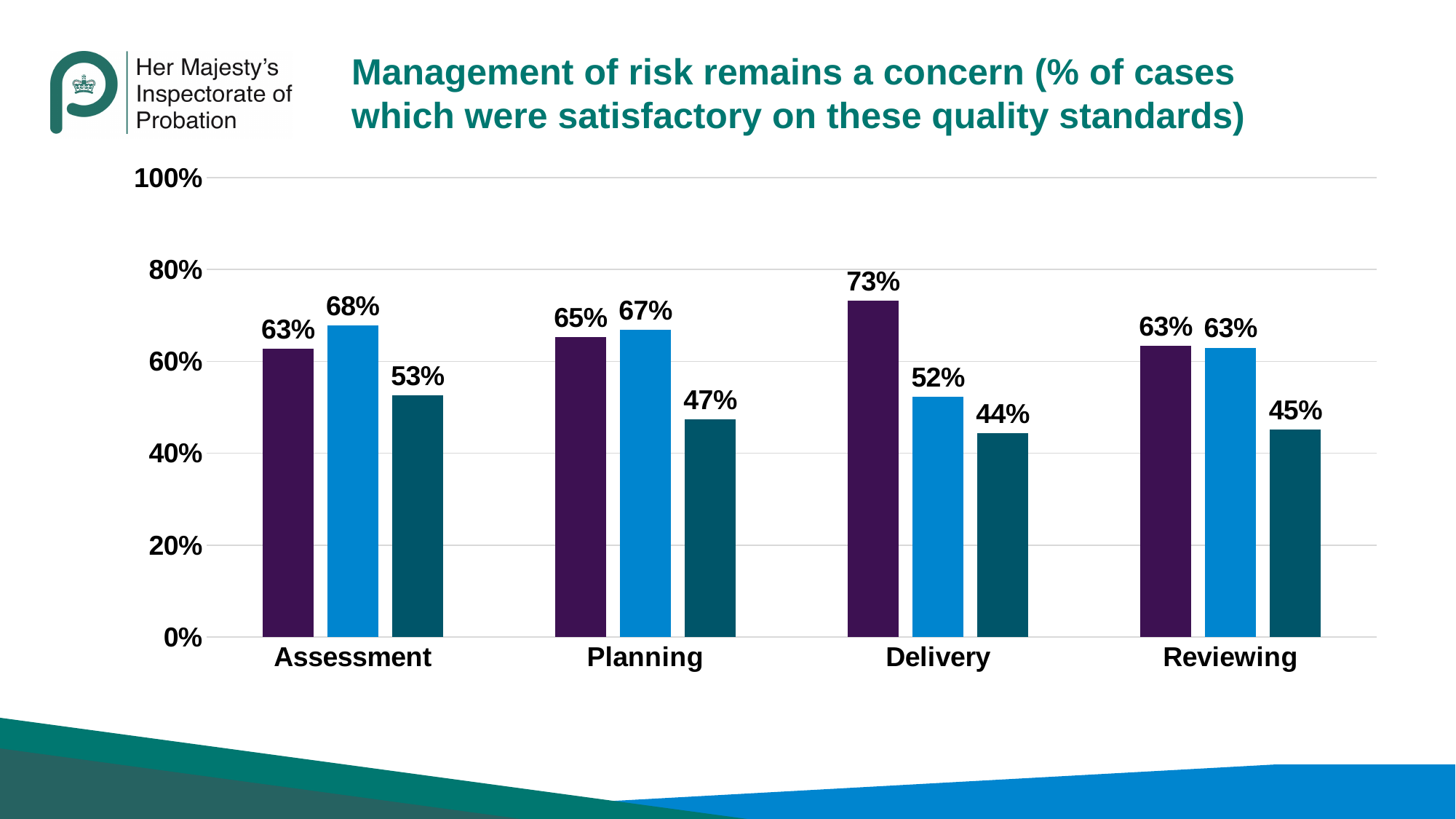

# Management of risk remains a concern (% of cases which were satisfactory on these quality standards)

### Chart

| Category | Engagement | Desistance | Risk of Harm |
|---|---|---|---|
| Assessment | 0.6271186440677966 | 0.678513731825525 | 0.5254648342764754 |
| Planning | 0.6526655896607432 | 0.6685529506871464 | 0.474059003051882 |
| Delivery | 0.7324171382376717 | 0.5234627831715211 | 0.44433094994892747 |
| Reviewing | 0.6342015855039638 | 0.6297814207650273 | 0.45089285714285715 |